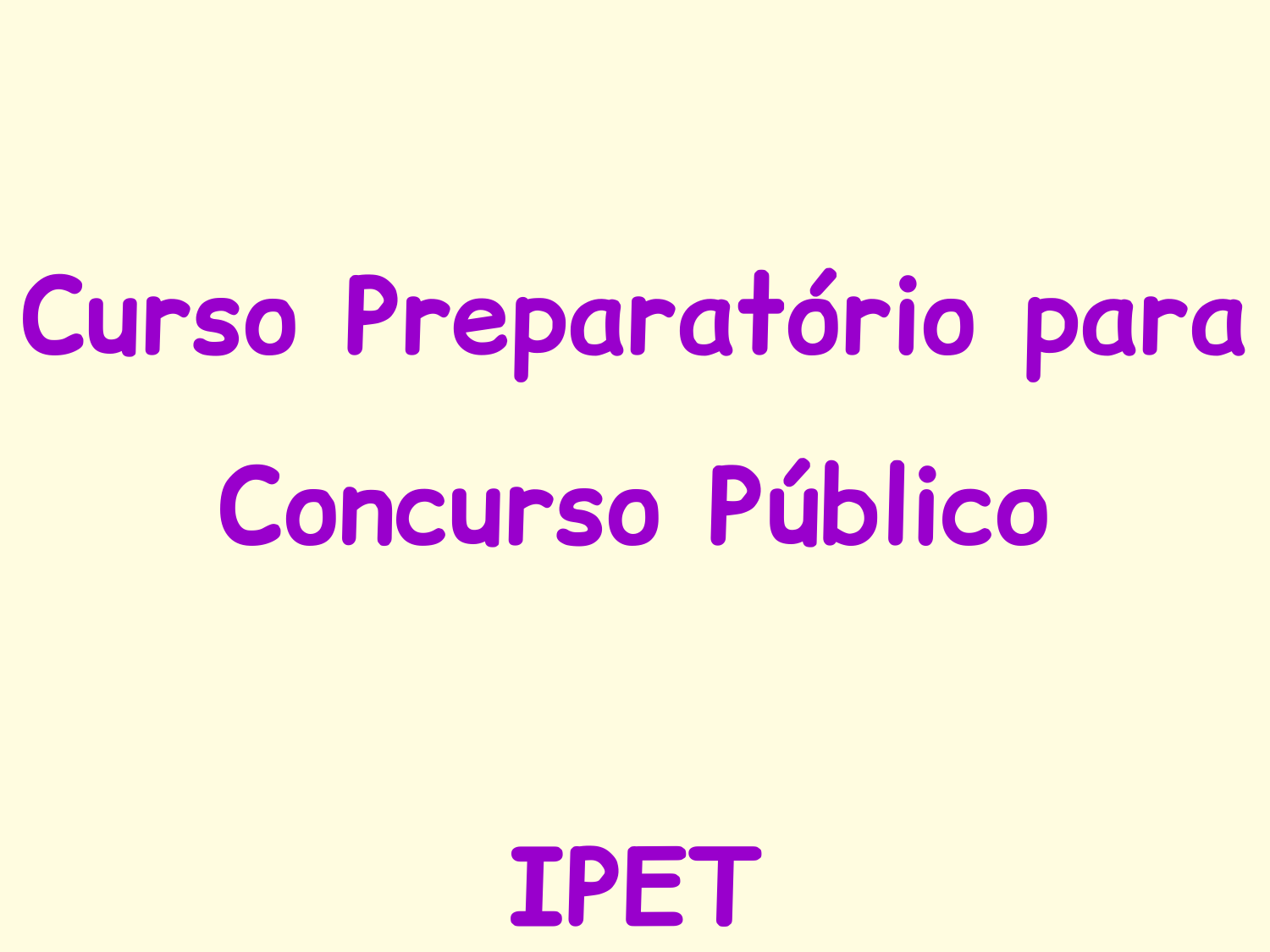

# Curso Preparatório para Concurso Público IPET